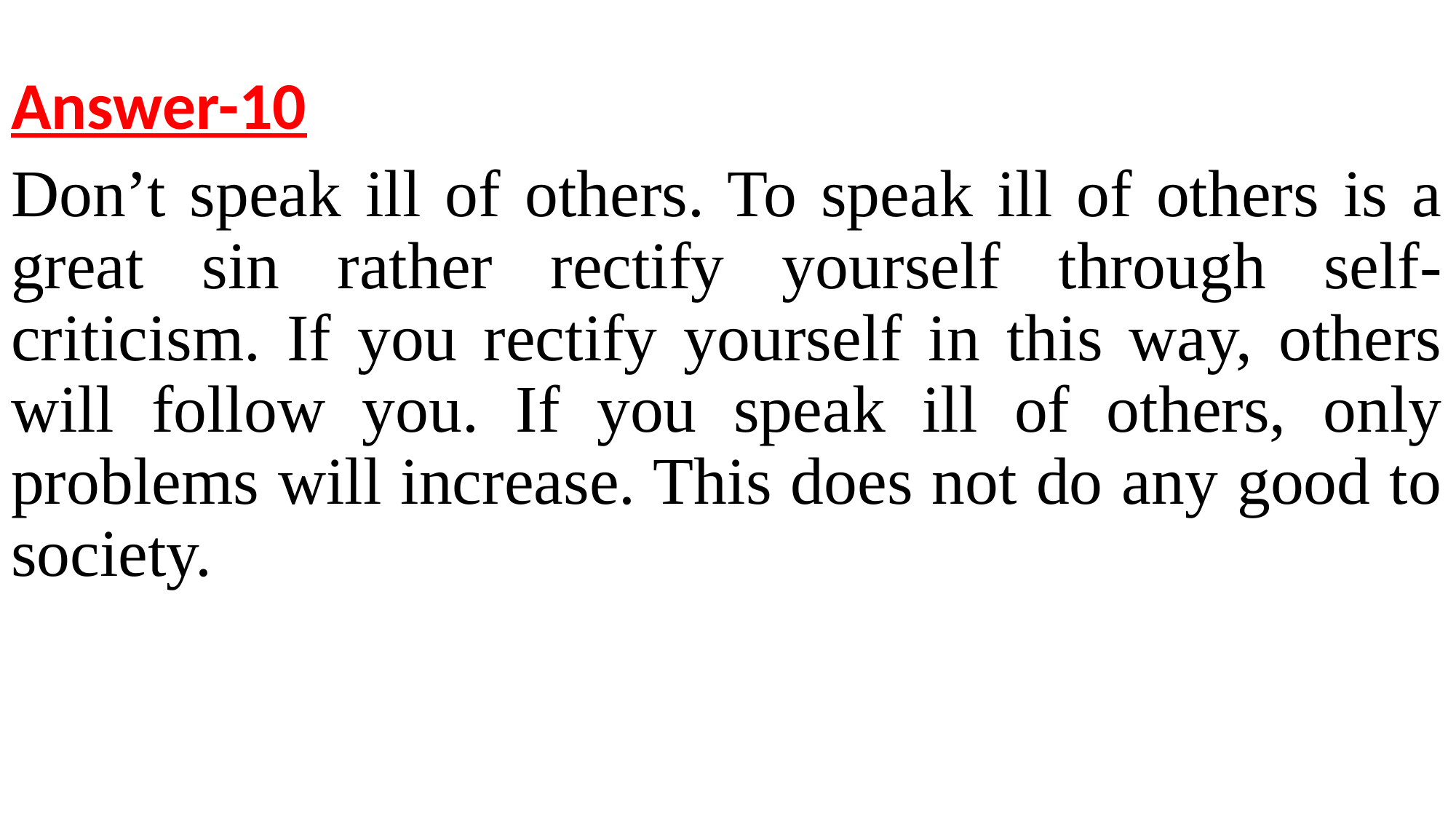

Answer-10
Don’t speak ill of others. To speak ill of others is a great sin rather rectify yourself through self-criticism. If you rectify yourself in this way, others will follow you. If you speak ill of others, only problems will increase. This does not do any good to society.